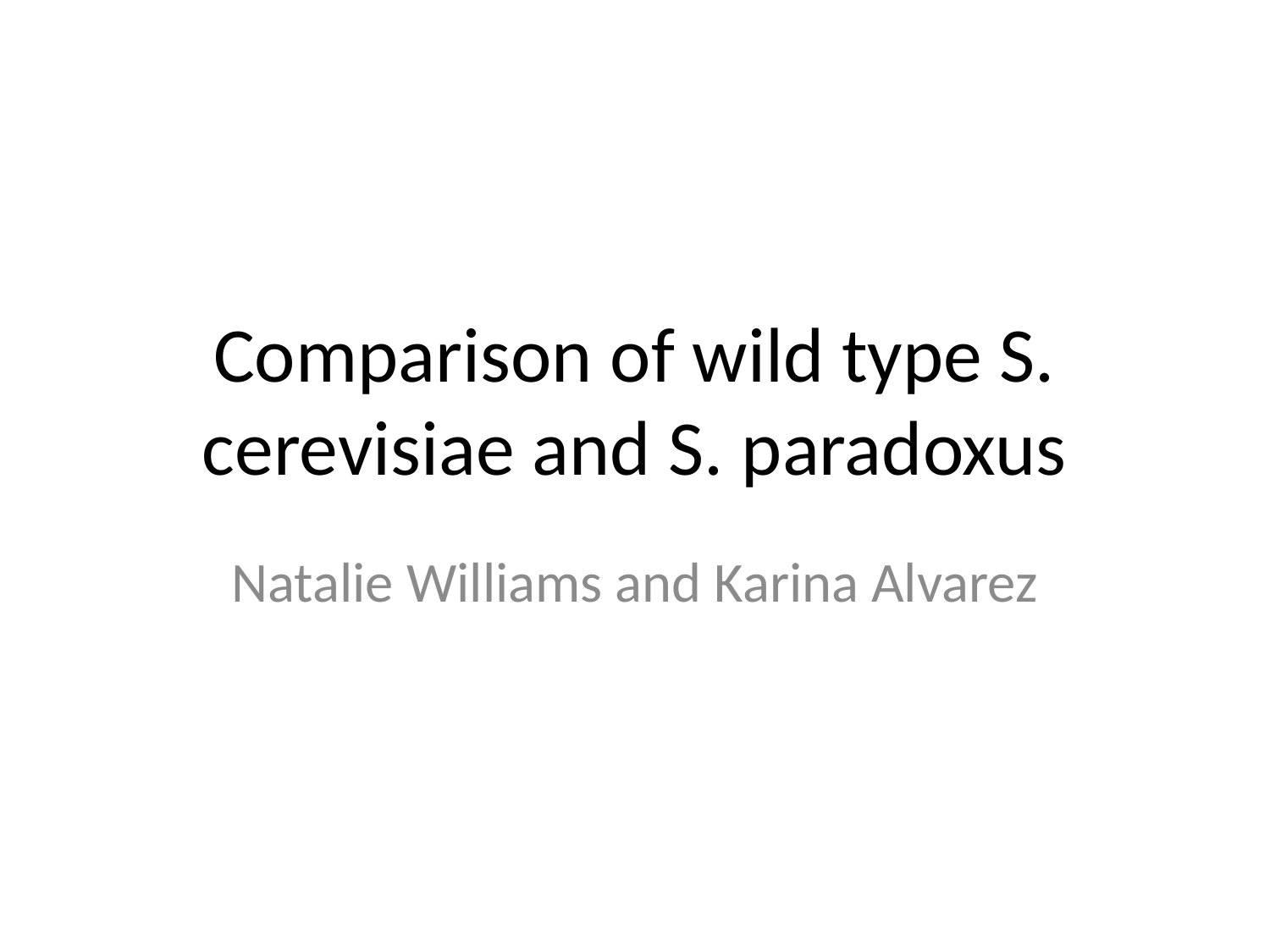

# Comparison of wild type S. cerevisiae and S. paradoxus
Natalie Williams and Karina Alvarez